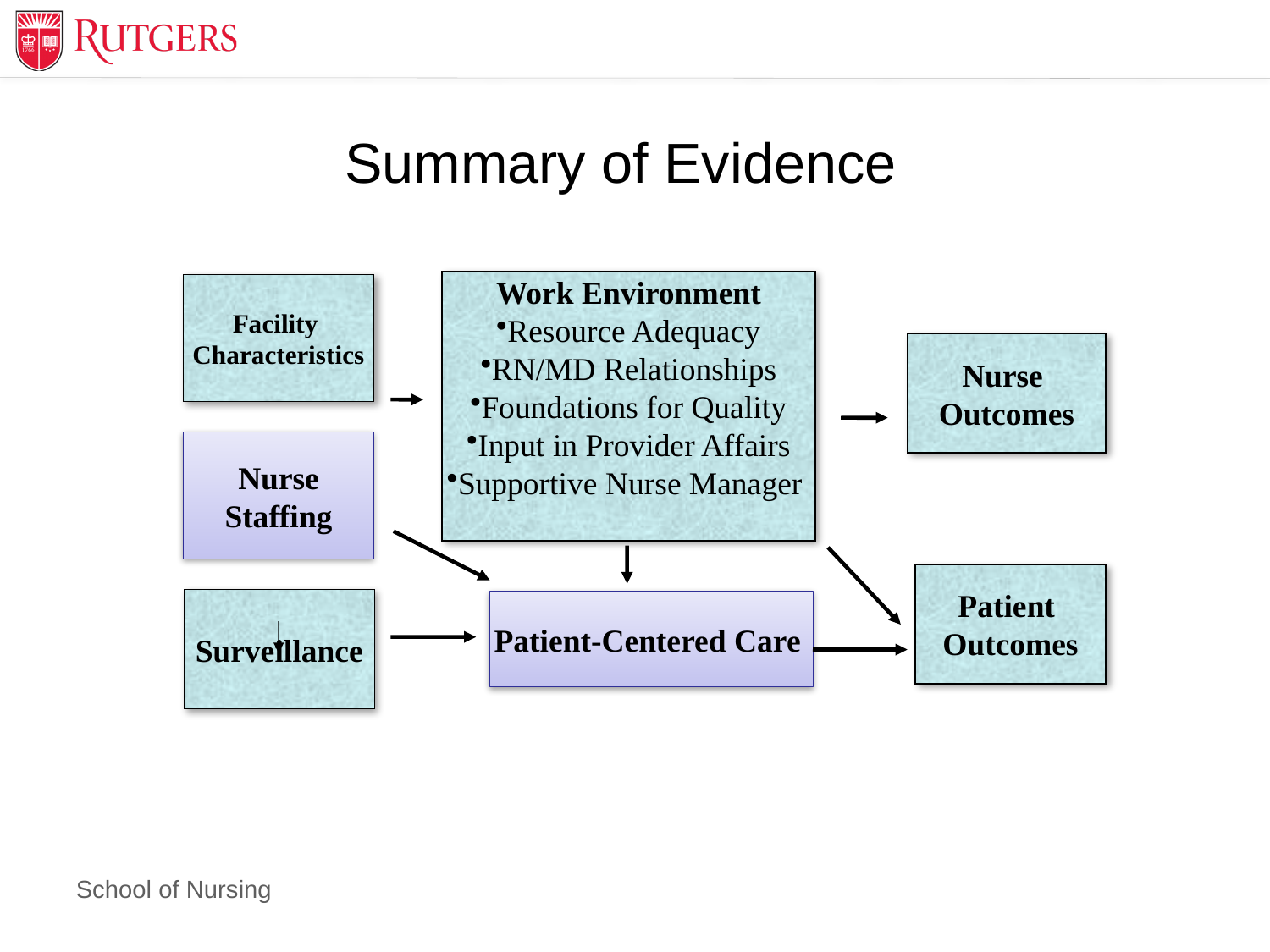

# Summary of Evidence
Work Environment
Resource Adequacy
RN/MD Relationships
Foundations for Quality
Input in Provider Affairs
Supportive Nurse Manager

Facility
Characteristics
Nurse
Outcomes

Nurse
Staffing

Patient
Outcomes
Surveillance
Patient-Centered Care